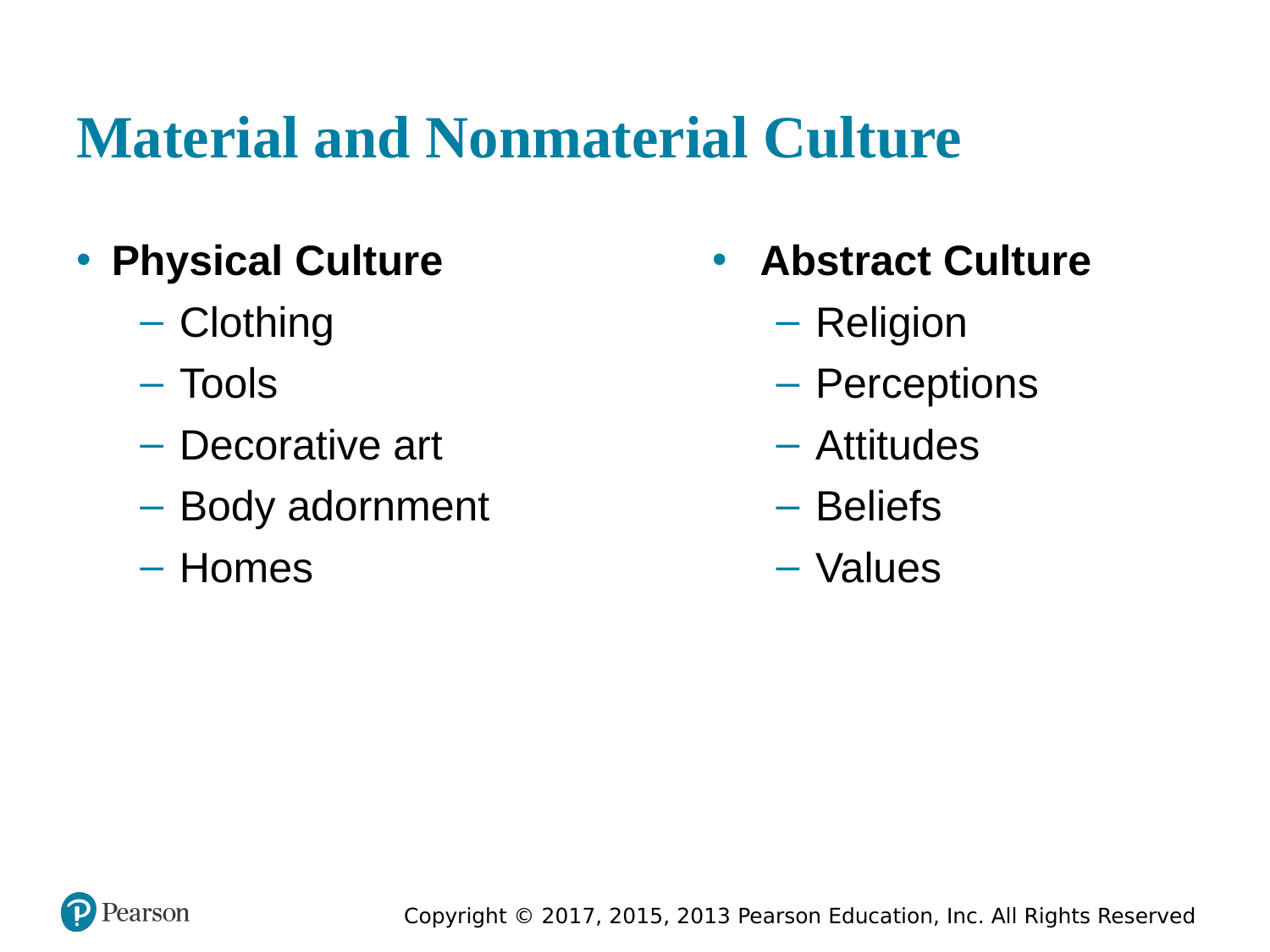

# Material and Nonmaterial Culture
Physical Culture
Clothing
Tools
Decorative art
Body adornment
Homes
Abstract Culture
Religion
Perceptions
Attitudes
Beliefs
Values